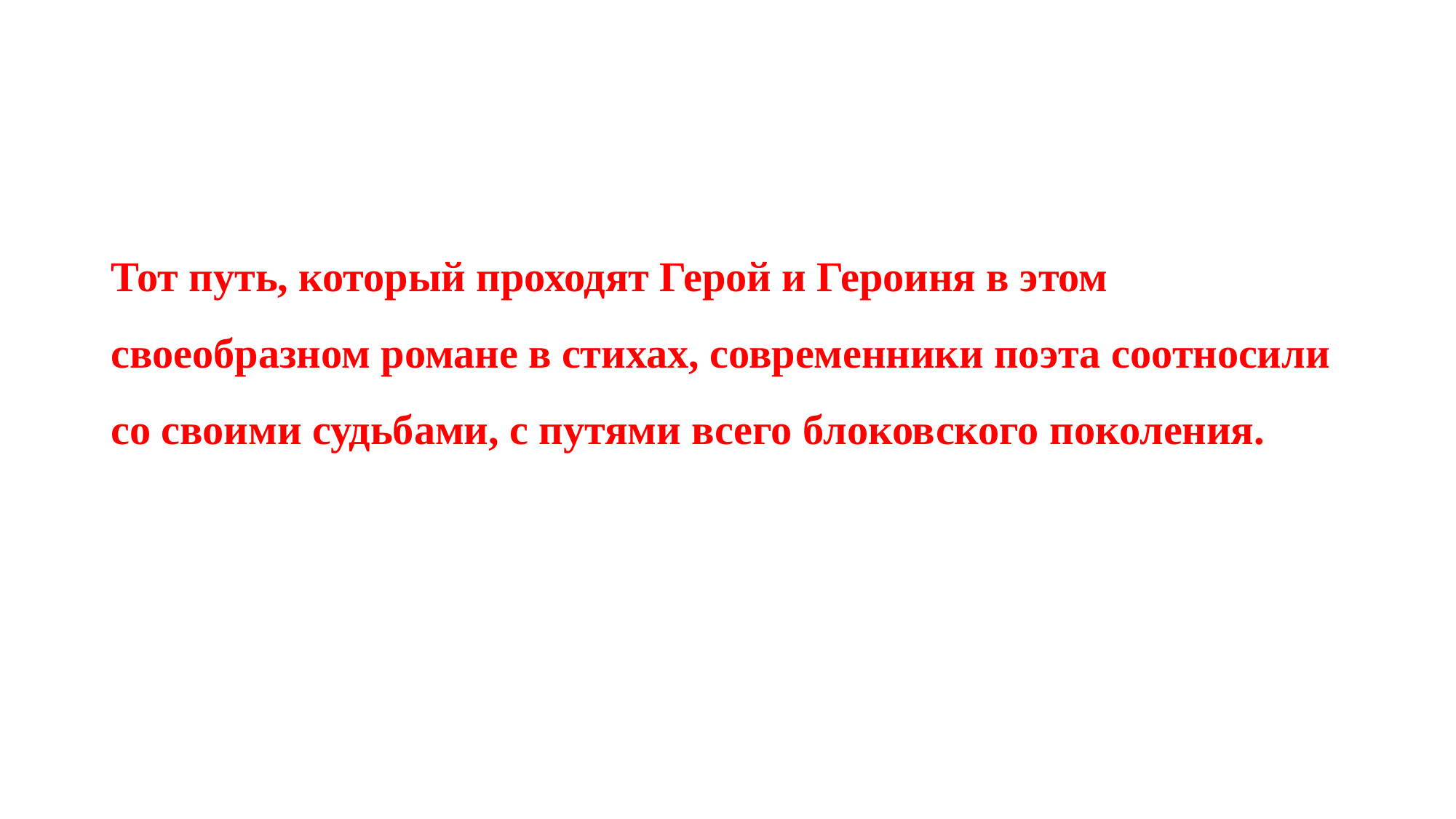

#
Тот путь, который проходят Герой и Героиня в этом своеобразном романе в стихах, современники поэта соотносили со своими судьбами, с путями всего блоковского поколения.